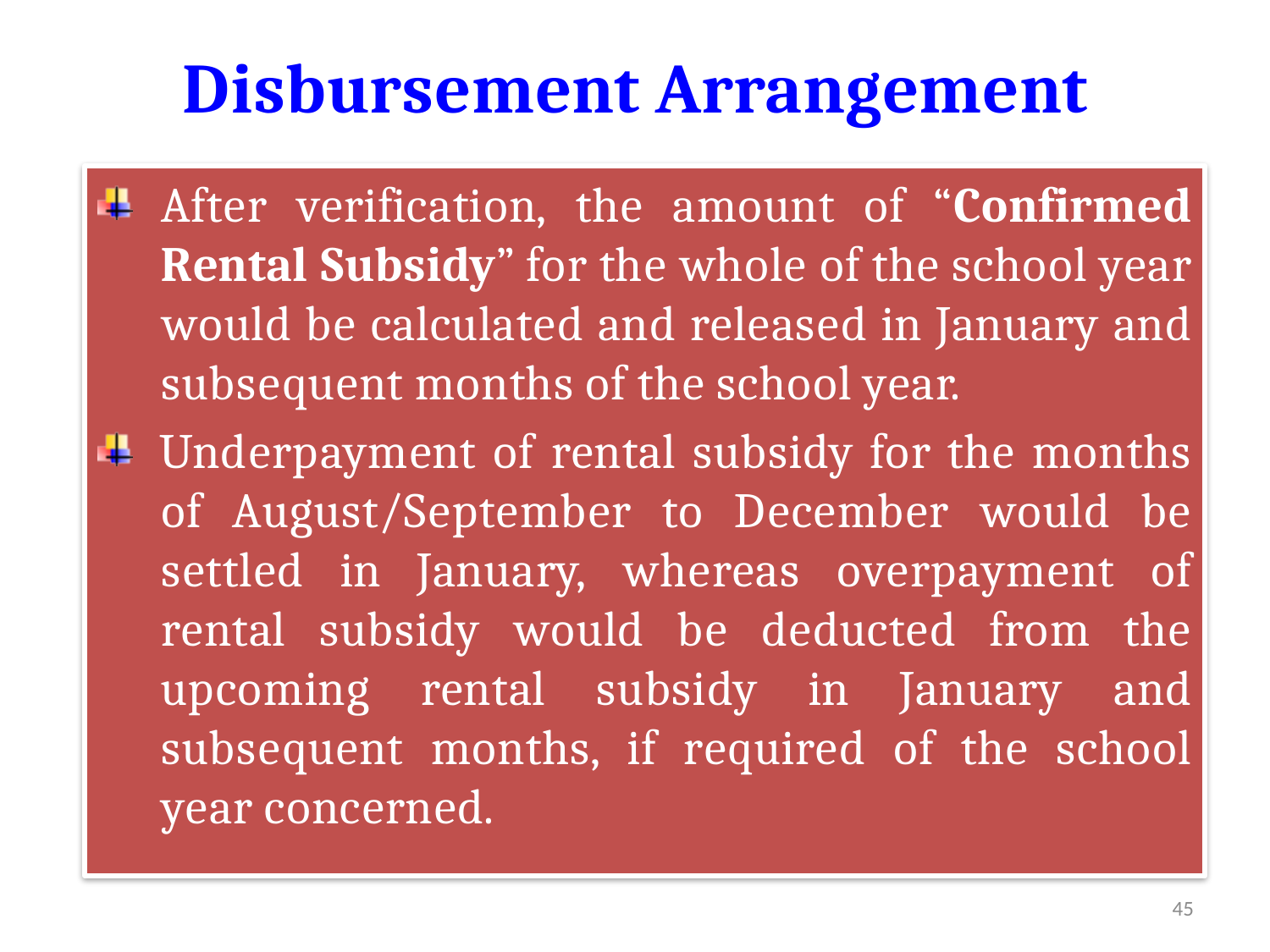

Disbursement Arrangement
After verification, the amount of “Confirmed Rental Subsidy” for the whole of the school year would be calculated and released in January and subsequent months of the school year.
Underpayment of rental subsidy for the months of August/September to December would be settled in January, whereas overpayment of rental subsidy would be deducted from the upcoming rental subsidy in January and subsequent months, if required of the school year concerned.
45